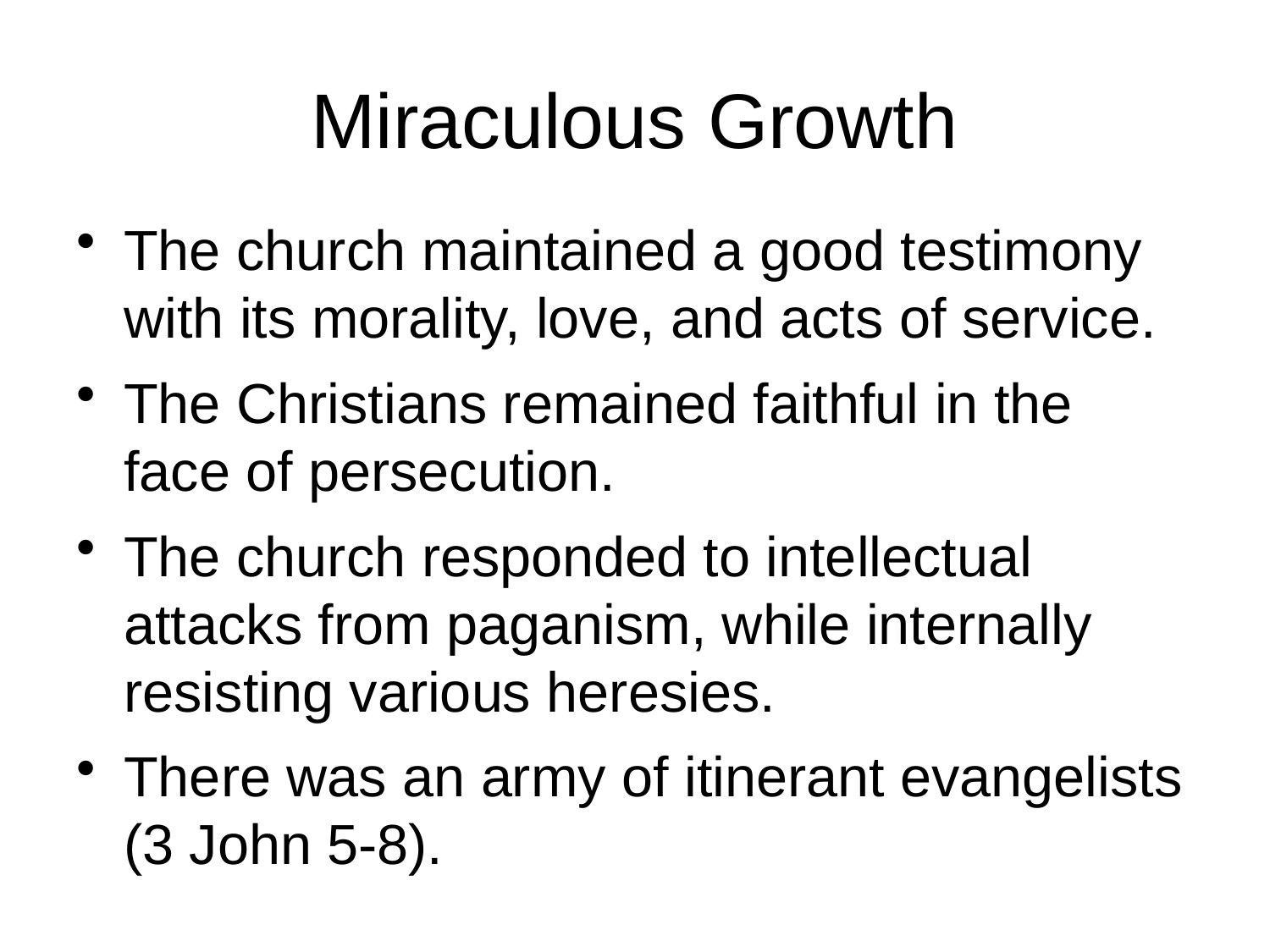

# Miraculous Growth
The church maintained a good testimony with its morality, love, and acts of service.
The Christians remained faithful in the face of persecution.
The church responded to intellectual attacks from paganism, while internally resisting various heresies.
There was an army of itinerant evangelists (3 John 5-8).